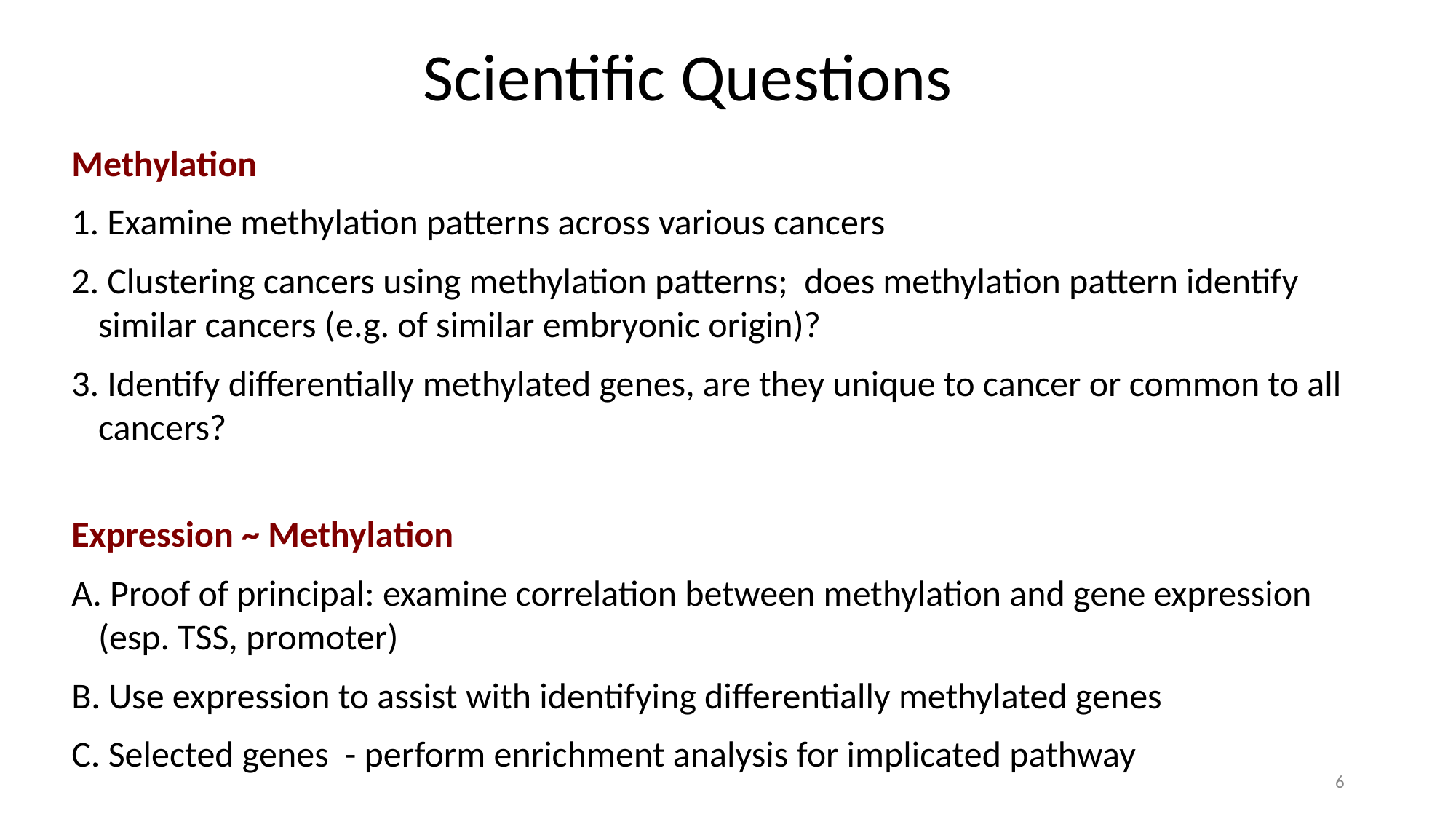

Scientific Questions
Methylation
 Examine methylation patterns across various cancers
 Clustering cancers using methylation patterns;  does methylation pattern identify similar cancers (e.g. of similar embryonic origin)?
 Identify differentially methylated genes, are they unique to cancer or common to all cancers?

Expression ~ Methylation
 Proof of principal: examine correlation between methylation and gene expression (esp. TSS, promoter)
 Use expression to assist with identifying differentially methylated genes
 Selected genes  - perform enrichment analysis for implicated pathway

6